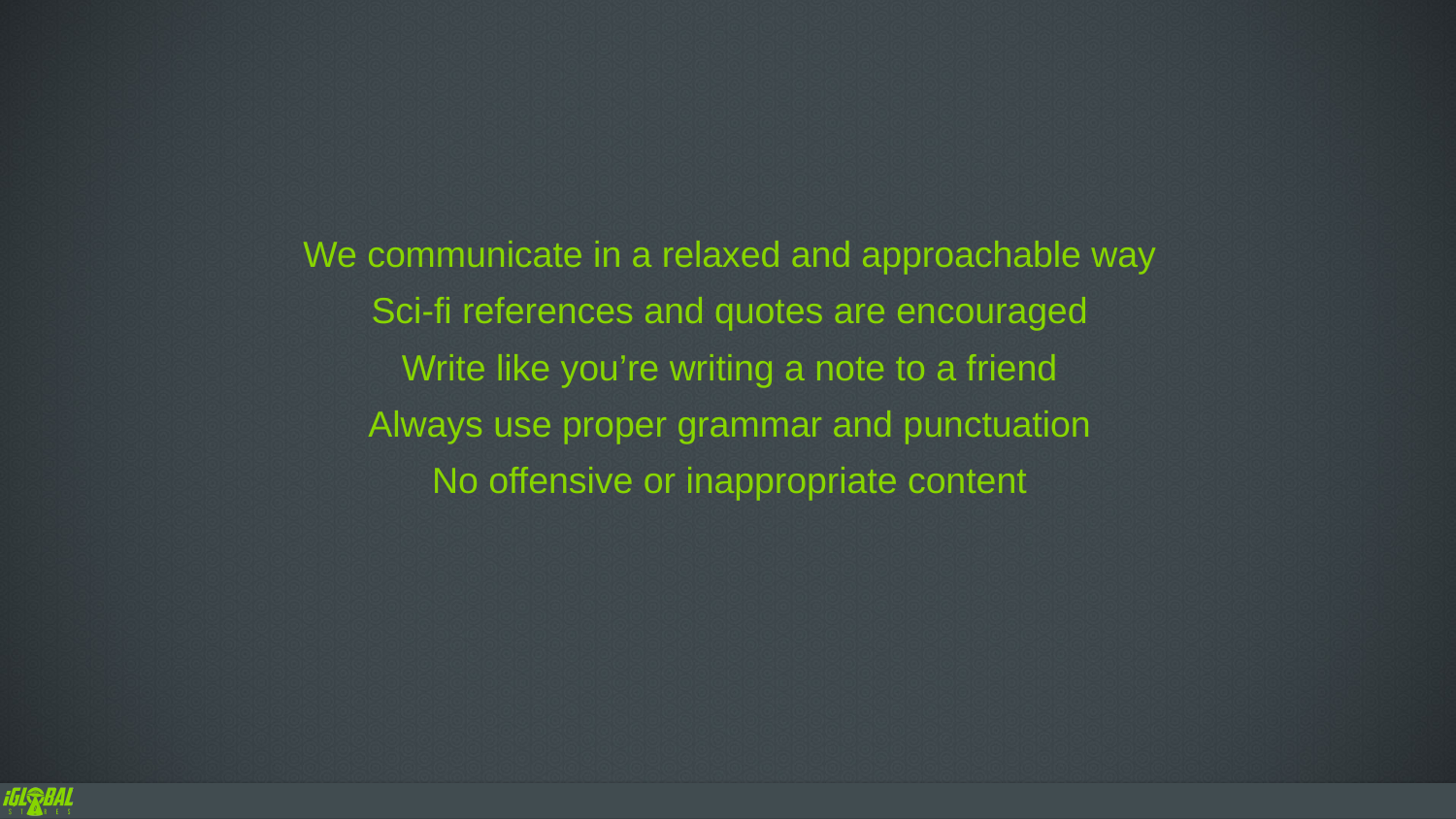

We communicate in a relaxed and approachable way
Sci-fi references and quotes are encouraged
Write like you’re writing a note to a friend
Always use proper grammar and punctuation
No offensive or inappropriate content